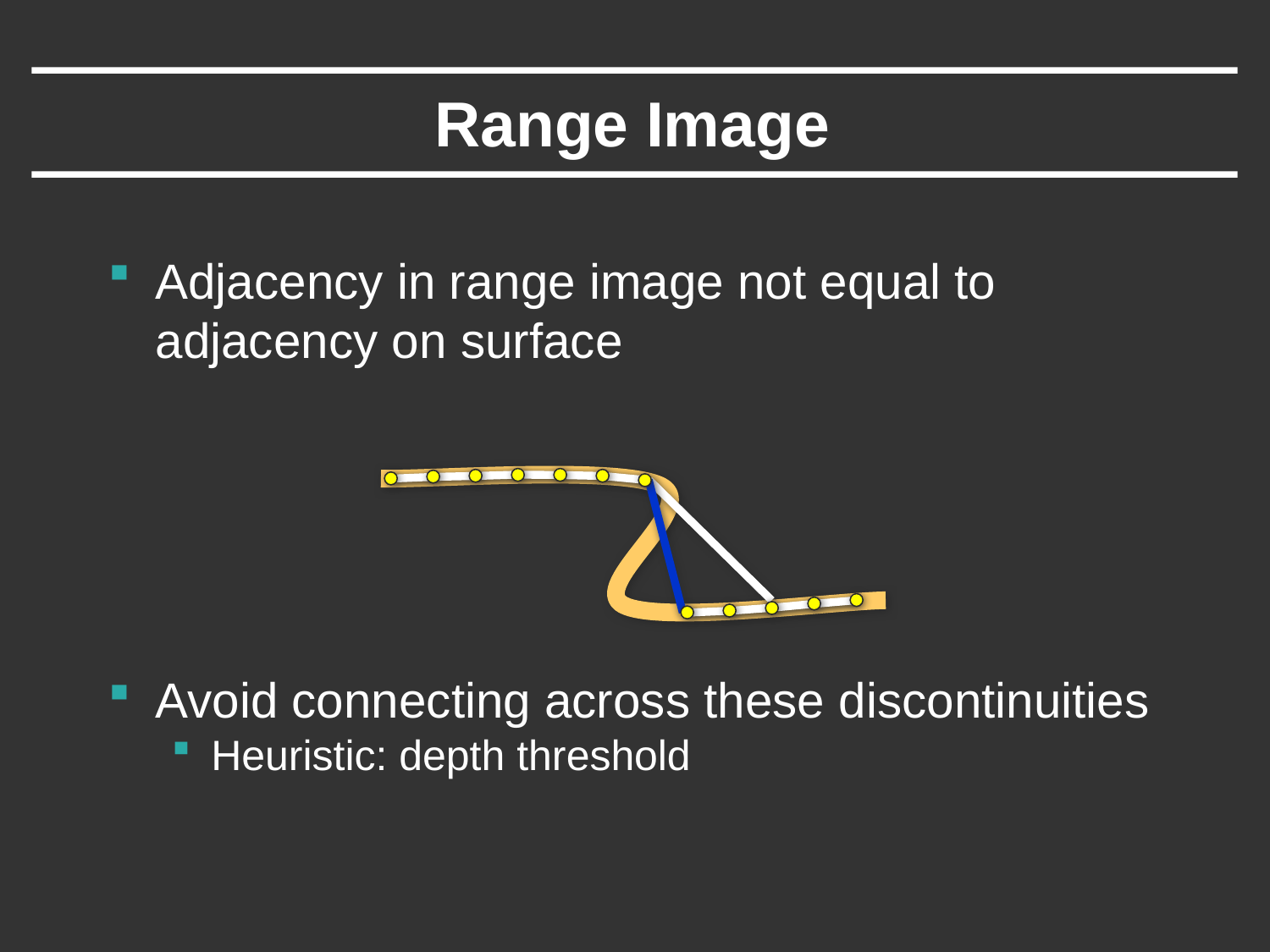

# Range Image

Avoid connecting across these discontinuities
Heuristic: depth threshold
Adjacency in range image not equal to adjacency on surface